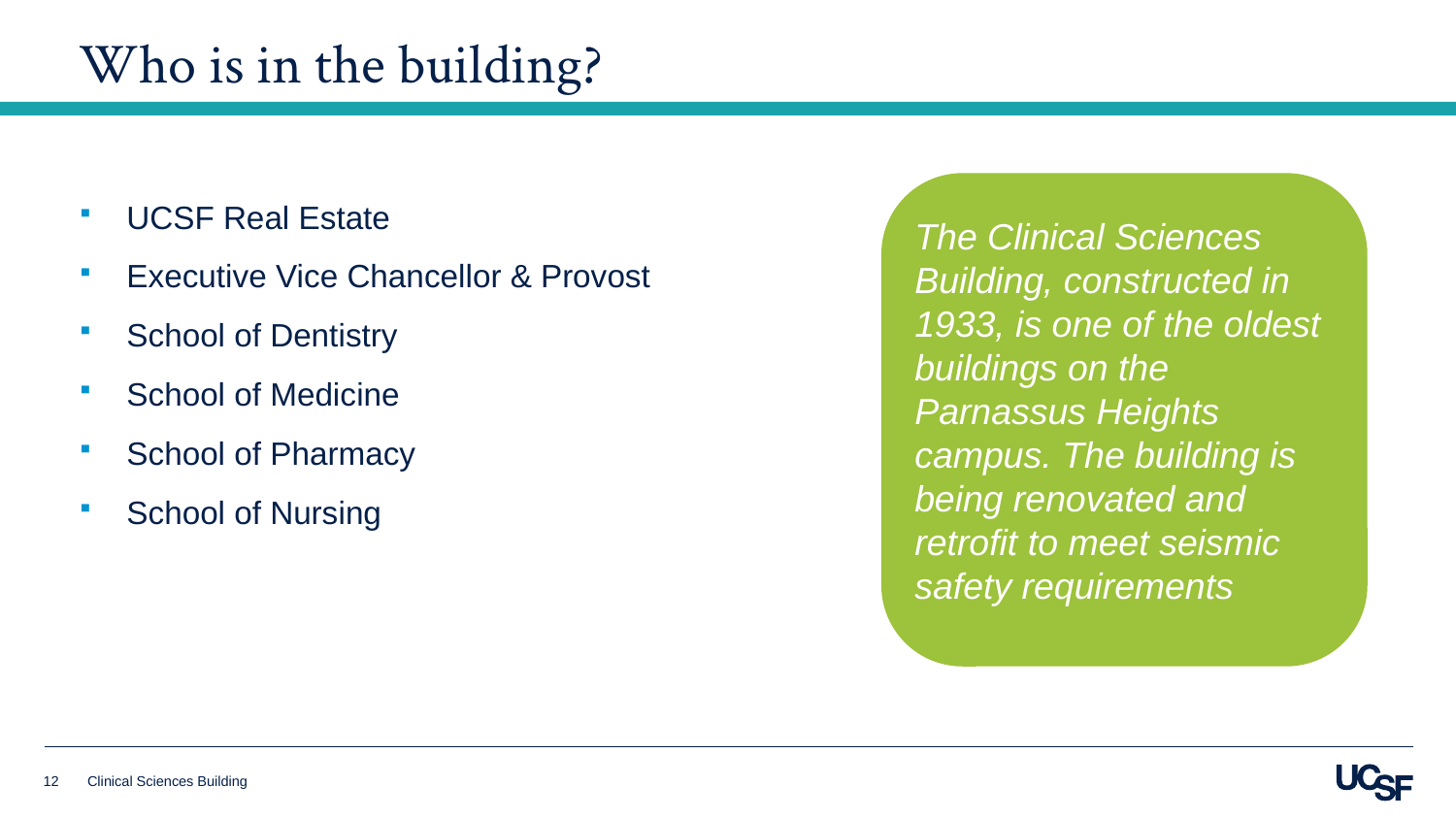

# Who is in the building?

UCSF Real Estate
Executive Vice Chancellor & Provost
School of Dentistry
School of Medicine
School of Pharmacy
School of Nursing

The Clinical Sciences Building, constructed in 1933, is one of the oldest buildings on the Parnassus Heights campus. The building is being renovated and retrofit to meet seismic safety requirements
12
Clinical Sciences Building